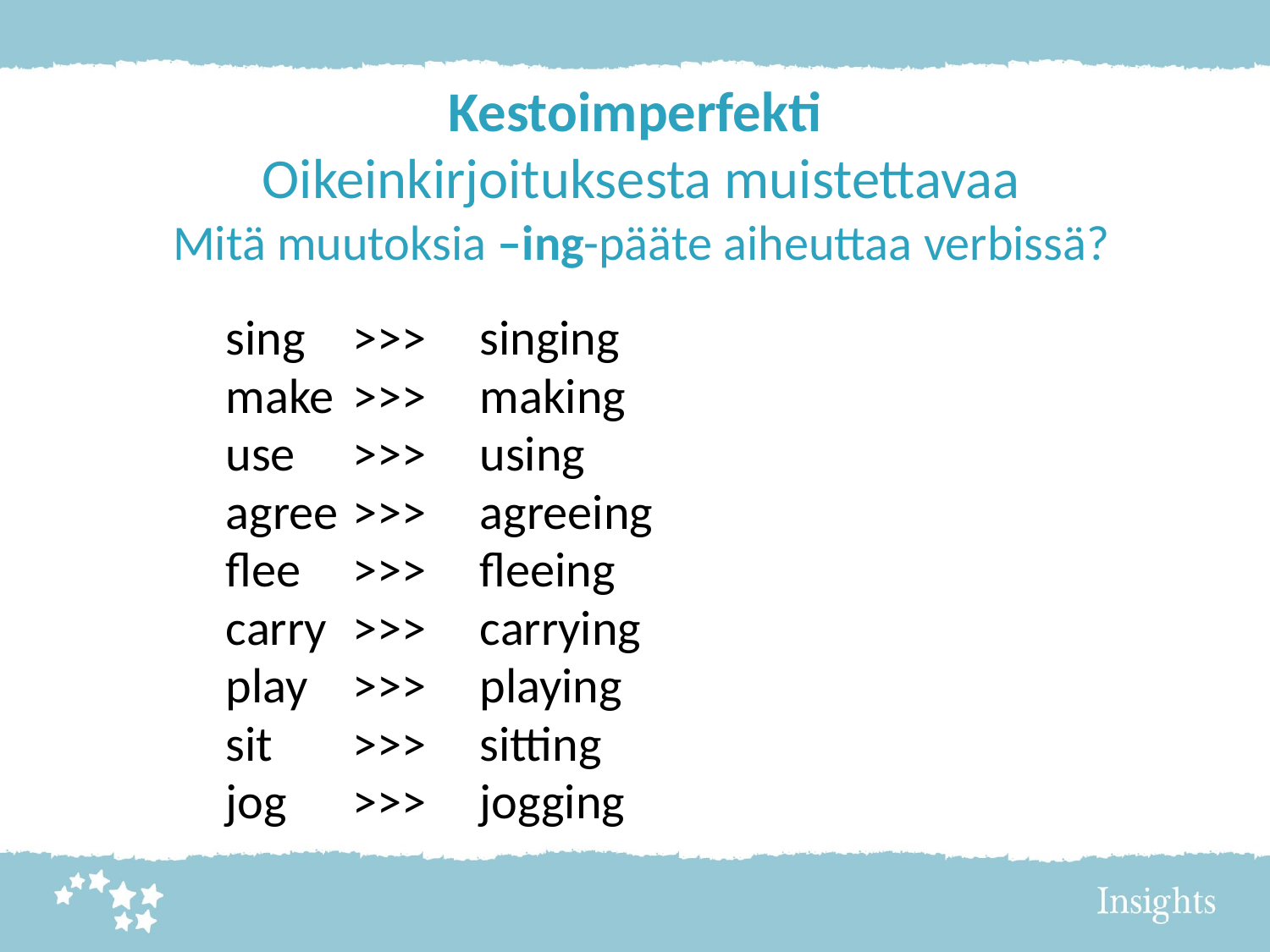

# Kestoimperfekti Oikeinkirjoituksesta muistettavaa
Mitä muutoksia –ing-pääte aiheuttaa verbissä?

	sing	>>>	singing
	make	>>>	making
	use	>>>	using
	agree	>>>	agreeing
	flee	>>>	fleeing
	carry	>>>	carrying
	play	>>>	playing
	sit	>>>	sitting
	jog	>>>	jogging